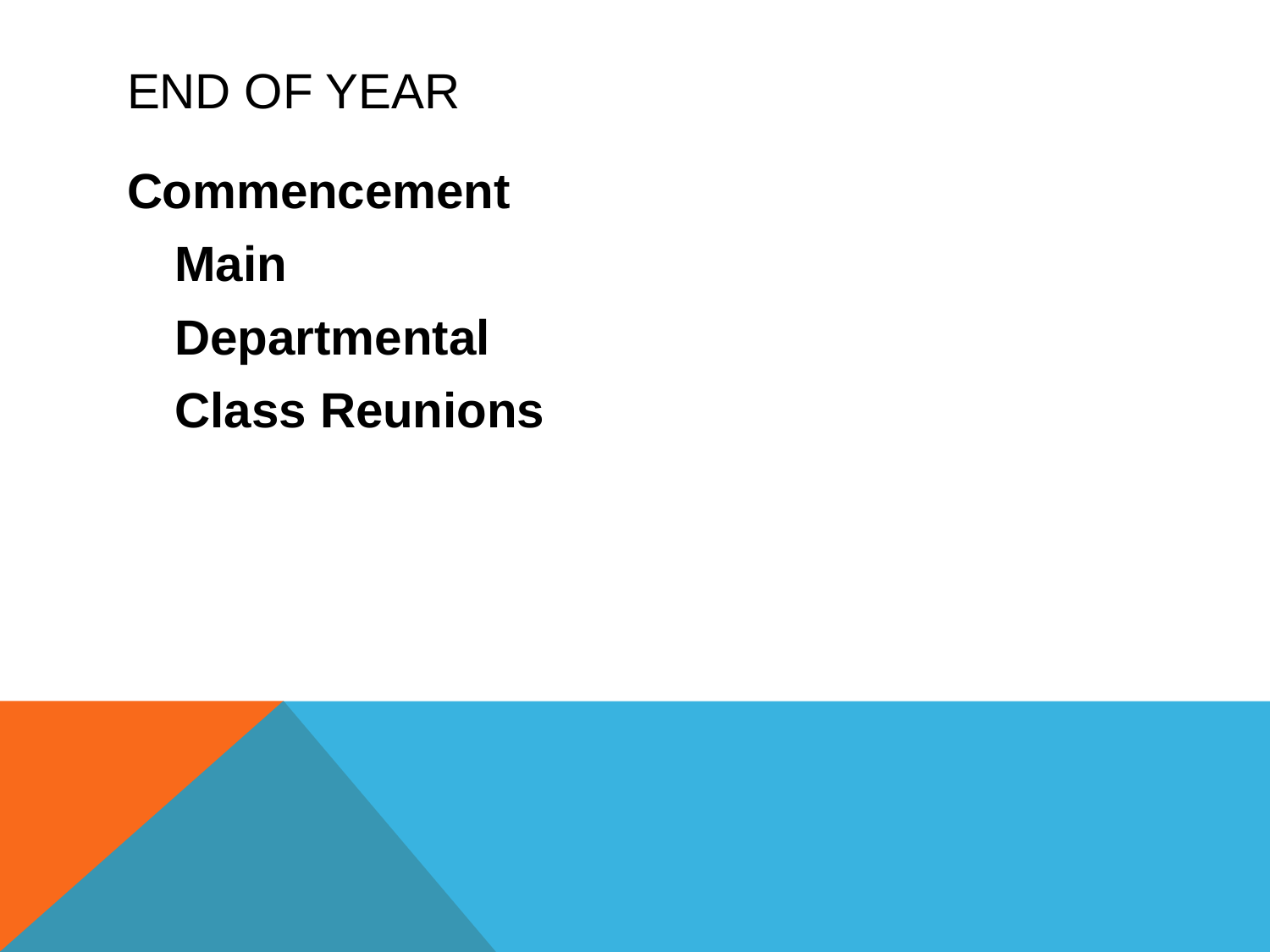

# End of Year
Commencement
	Main
	Departmental
	Class Reunions